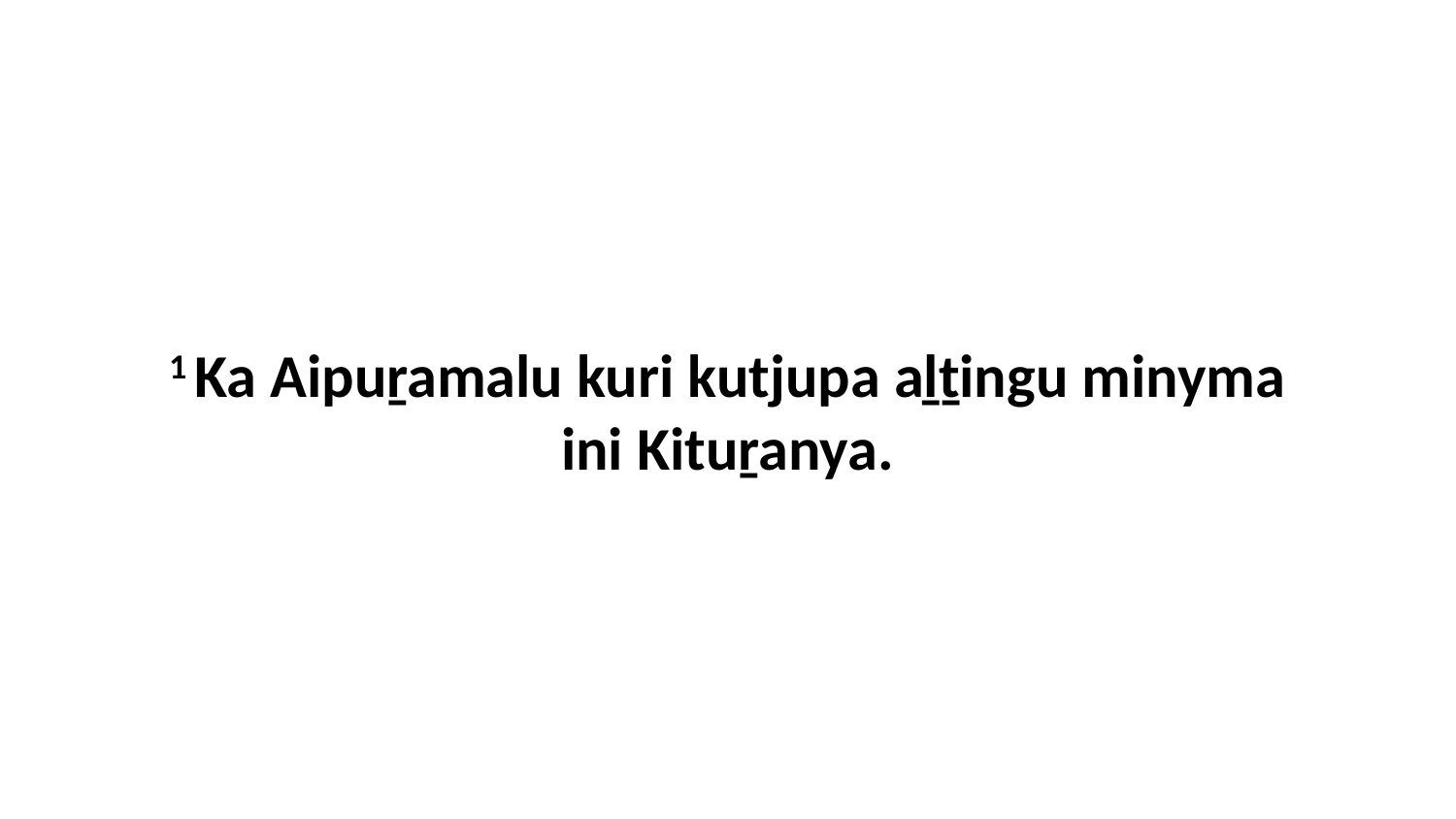

1 Ka Aipuṟamalu kuri kutjupa aḻṯingu minyma ini Kituṟanya.